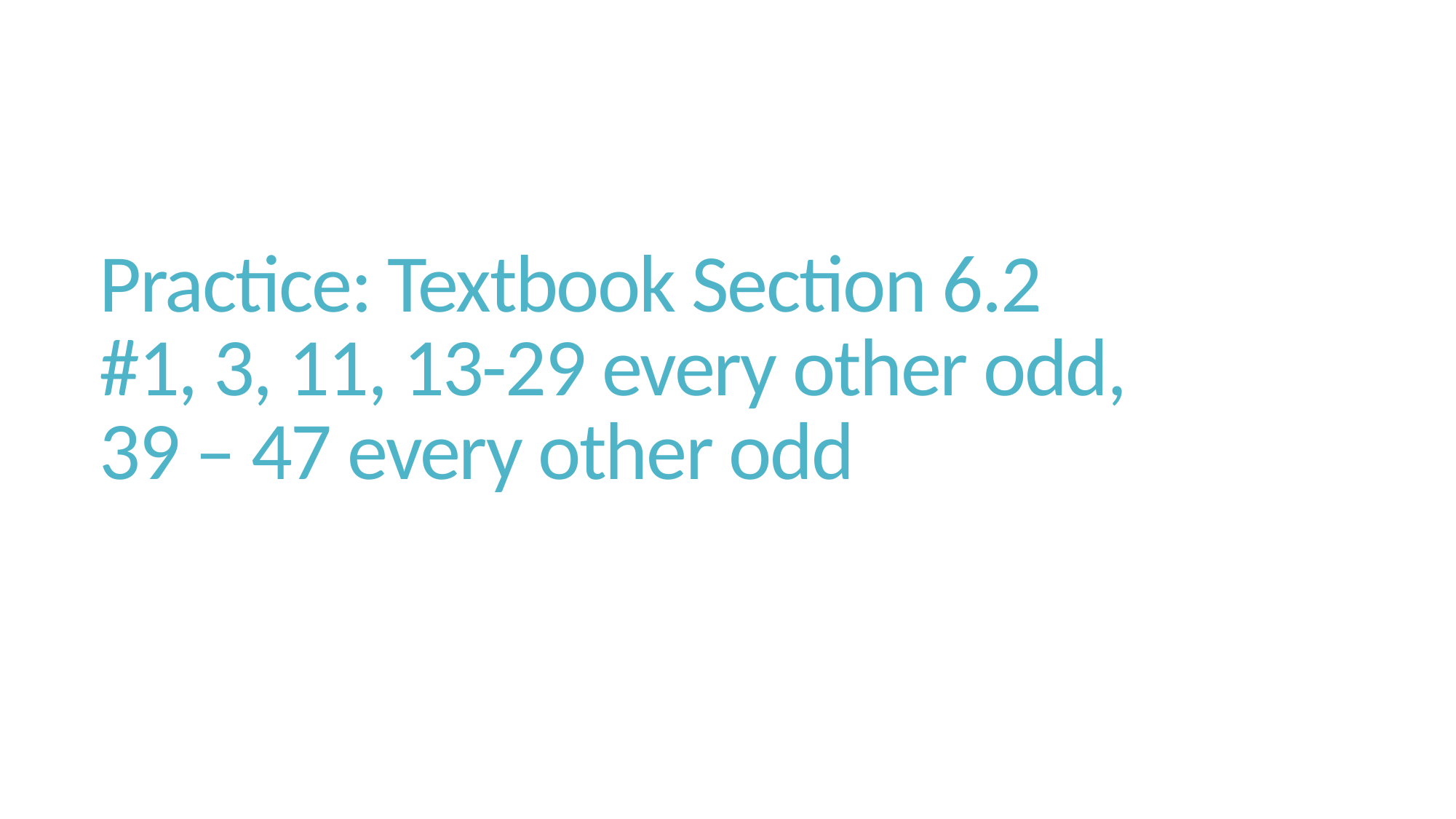

# Practice: Textbook Section 6.2 #1, 3, 11, 13-29 every other odd, 39 – 47 every other odd